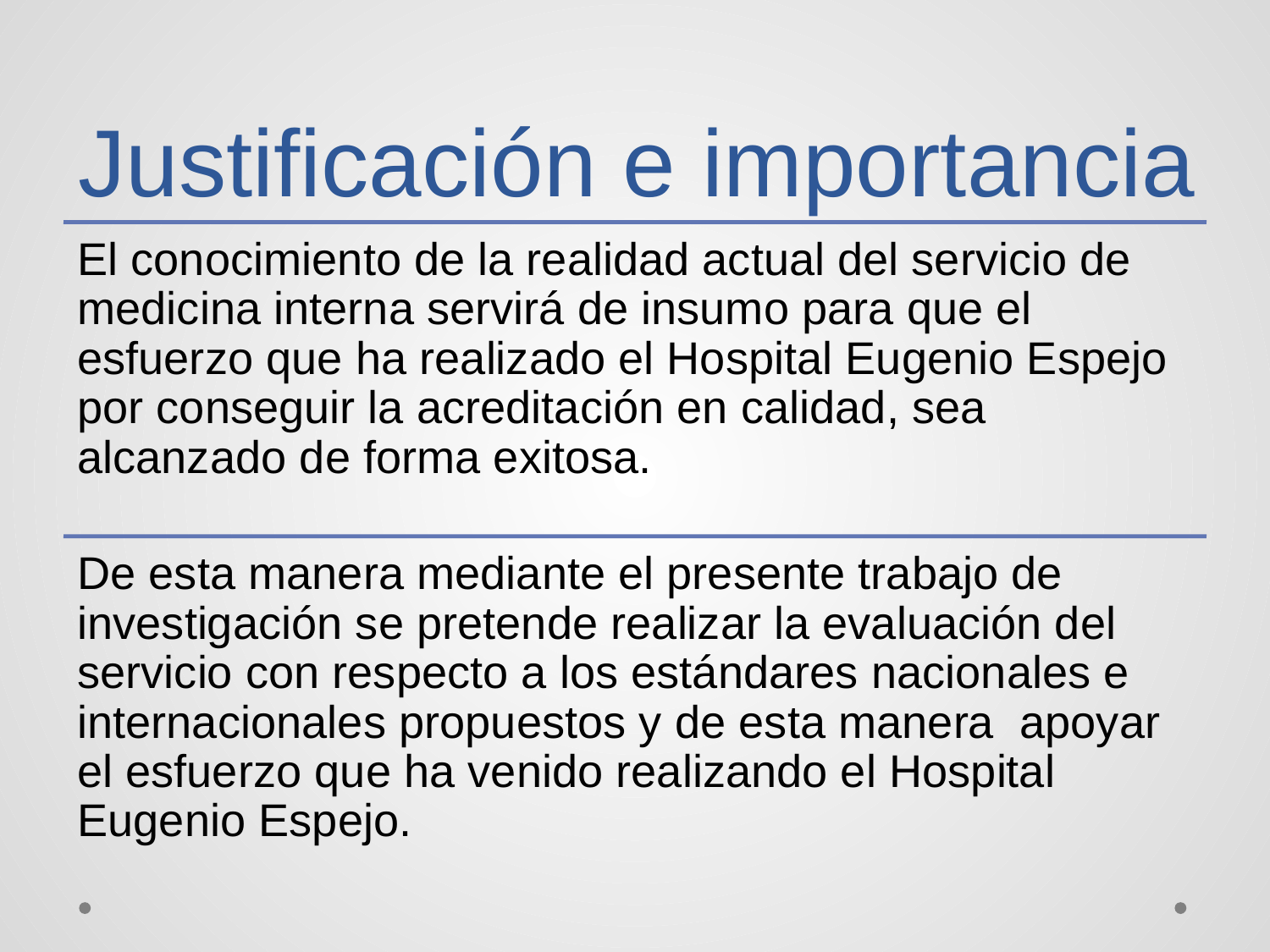

# Justificación e importancia
El conocimiento de la realidad actual del servicio de medicina interna servirá de insumo para que el esfuerzo que ha realizado el Hospital Eugenio Espejo por conseguir la acreditación en calidad, sea alcanzado de forma exitosa.
De esta manera mediante el presente trabajo de investigación se pretende realizar la evaluación del servicio con respecto a los estándares nacionales e internacionales propuestos y de esta manera  apoyar el esfuerzo que ha venido realizando el Hospital Eugenio Espejo.